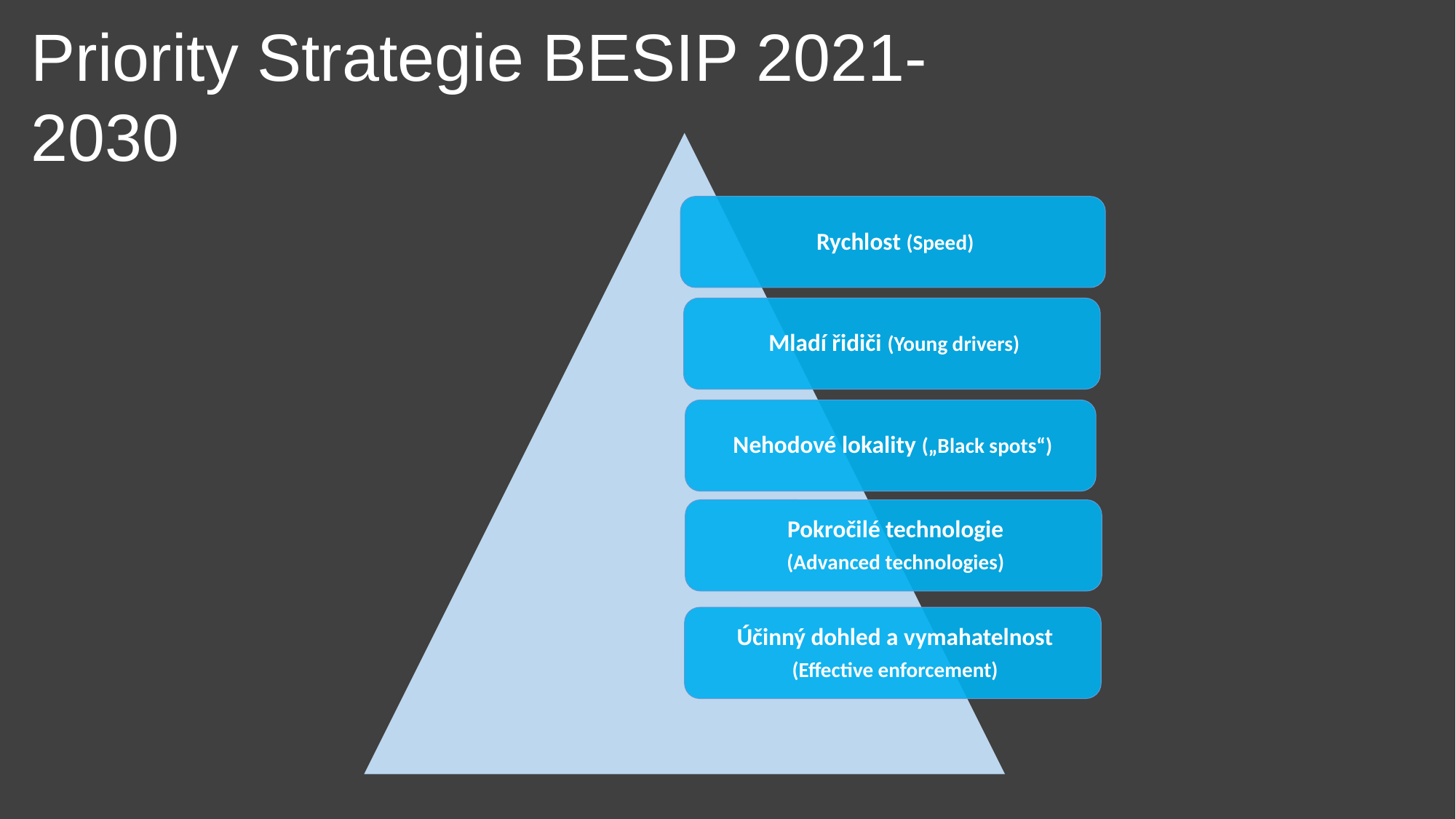

Priority Strategie BESIP 2021-2030
Rychlost (Speed)
Mladí řidiči (Young drivers)
Nehodové lokality („Black spots“)
Pokročilé technologie
(Advanced technologies)
Účinný dohled a vymahatelnost
(Effective enforcement)